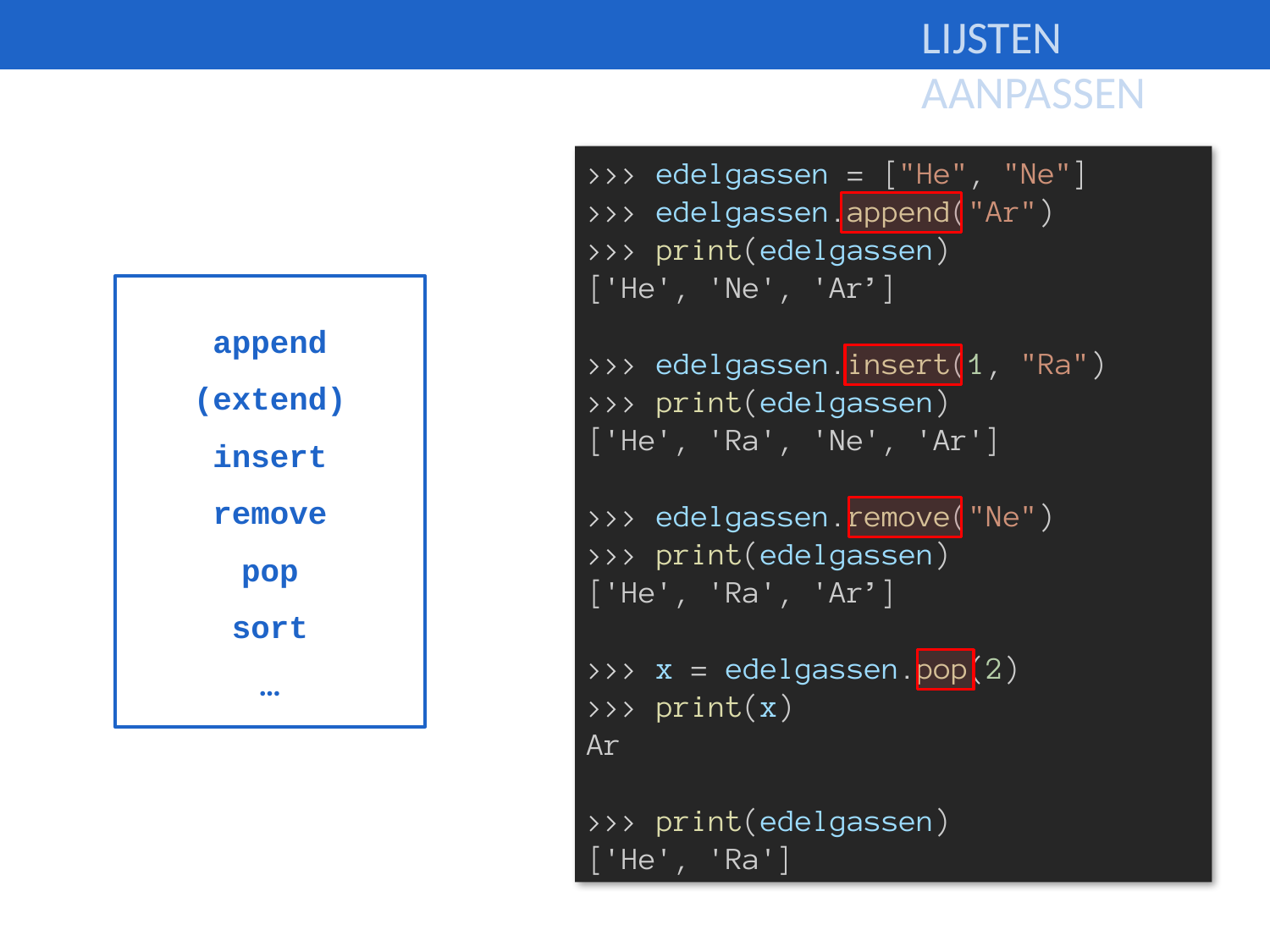

Lijsten aanpassen
>>> edelgassen = ["He", "Ne"]
>>> edelgassen.append("Ar")
>>> print(edelgassen)
['He', 'Ne', 'Ar’]
>>> edelgassen.insert(1, "Ra")
>>> print(edelgassen)
['He', 'Ra', 'Ne', 'Ar']
>>> edelgassen.remove("Ne")
>>> print(edelgassen)
['He', 'Ra', 'Ar’]
>>> x = edelgassen.pop(2)
>>> print(x)
Ar

>>> print(edelgassen)
['He', 'Ra']

append
(extend)
insert
remove
pop
sort
…